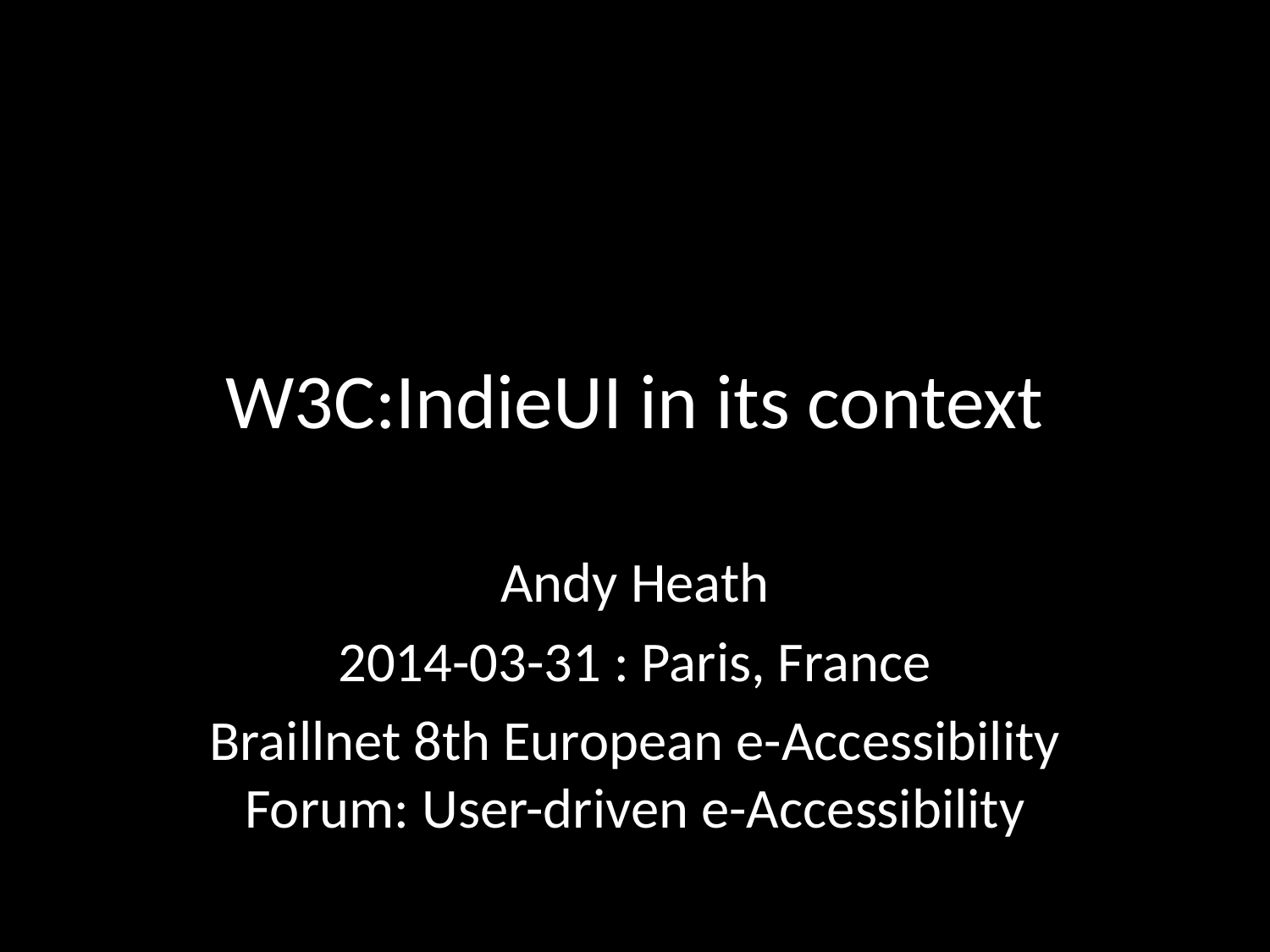

# W3C:IndieUI in its context
Andy Heath
2014-03-31 : Paris, France
Braillnet 8th European e-Accessibility Forum: User-driven e-Accessibility